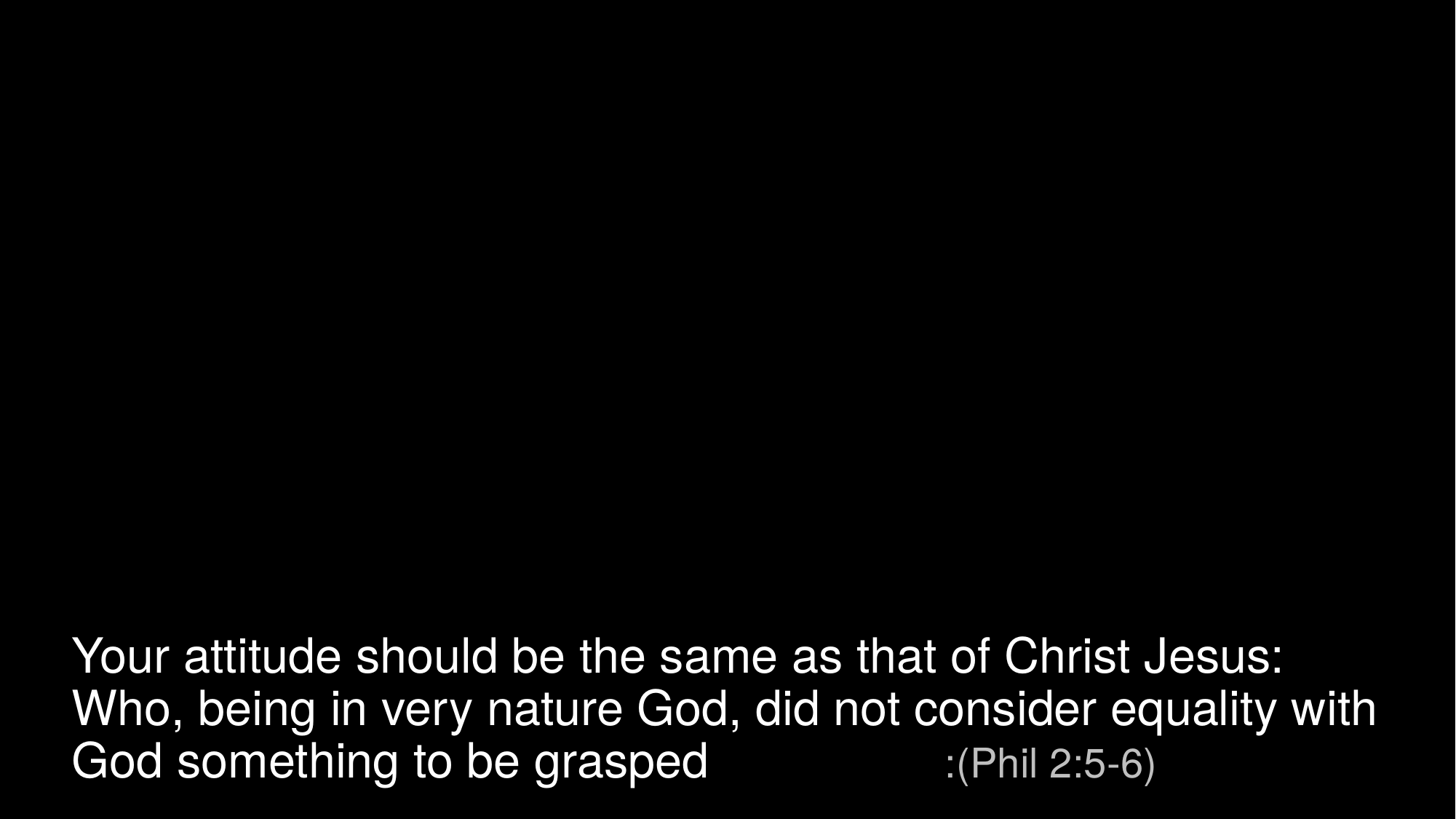

# Your attitude should be the same as that of Christ Jesus: Who, being in very nature God, did not consider equality with God something to be grasped  		:(Phil 2:5-6)